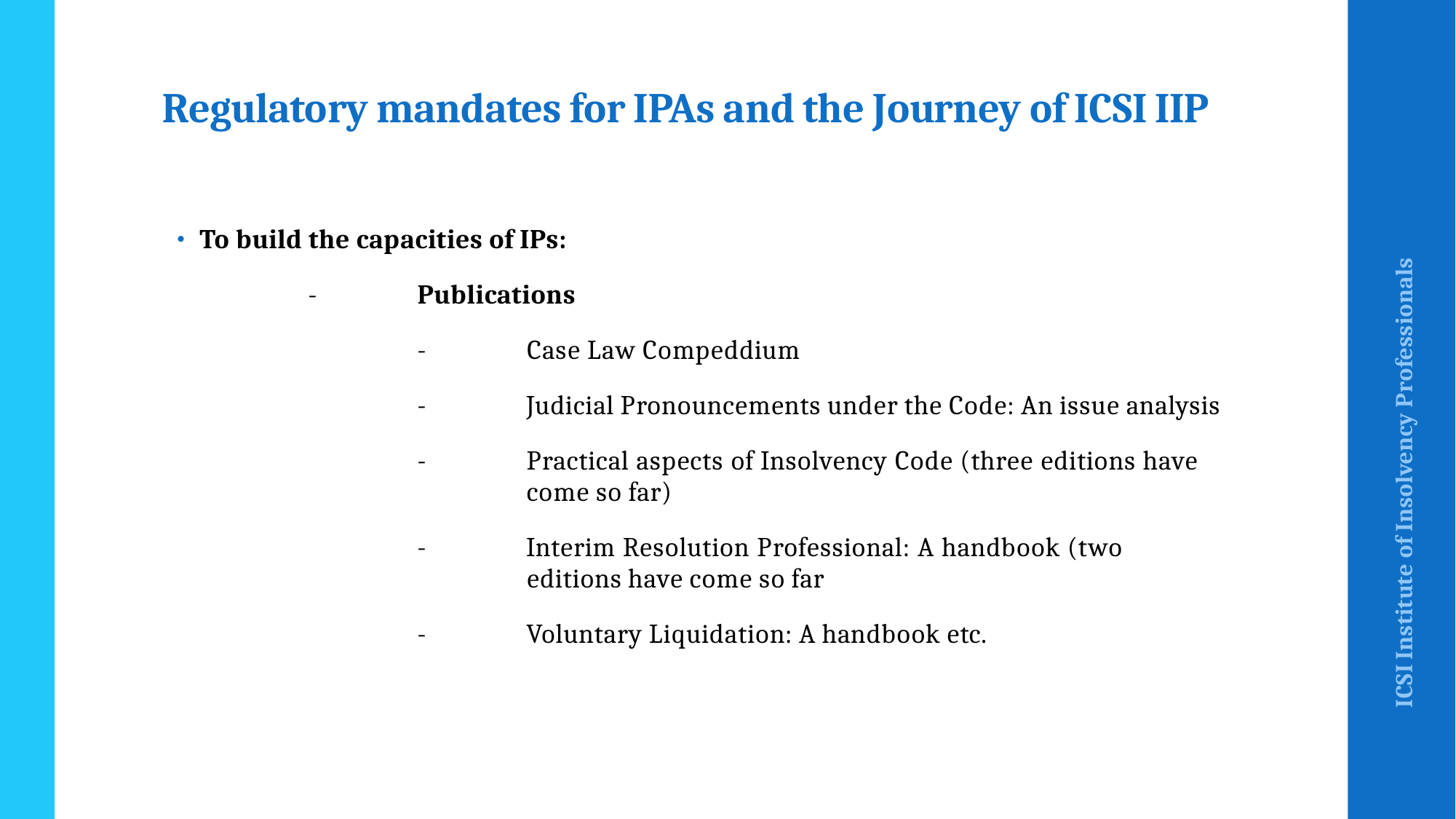

# Regulatory mandates for IPAs and the Journey of ICSI IIP
To build the capacities of IPs:
		-	Publications
			-	Case Law Compeddium
			-	Judicial Pronouncements under the Code: An issue analysis
			-	Practical aspects of Insolvency Code (three editions have 				come so far)
			-	Interim Resolution Professional: A handbook (two 					editions have come so far
			-	Voluntary Liquidation: A handbook etc.

ICSI Institute of Insolvency Professionals